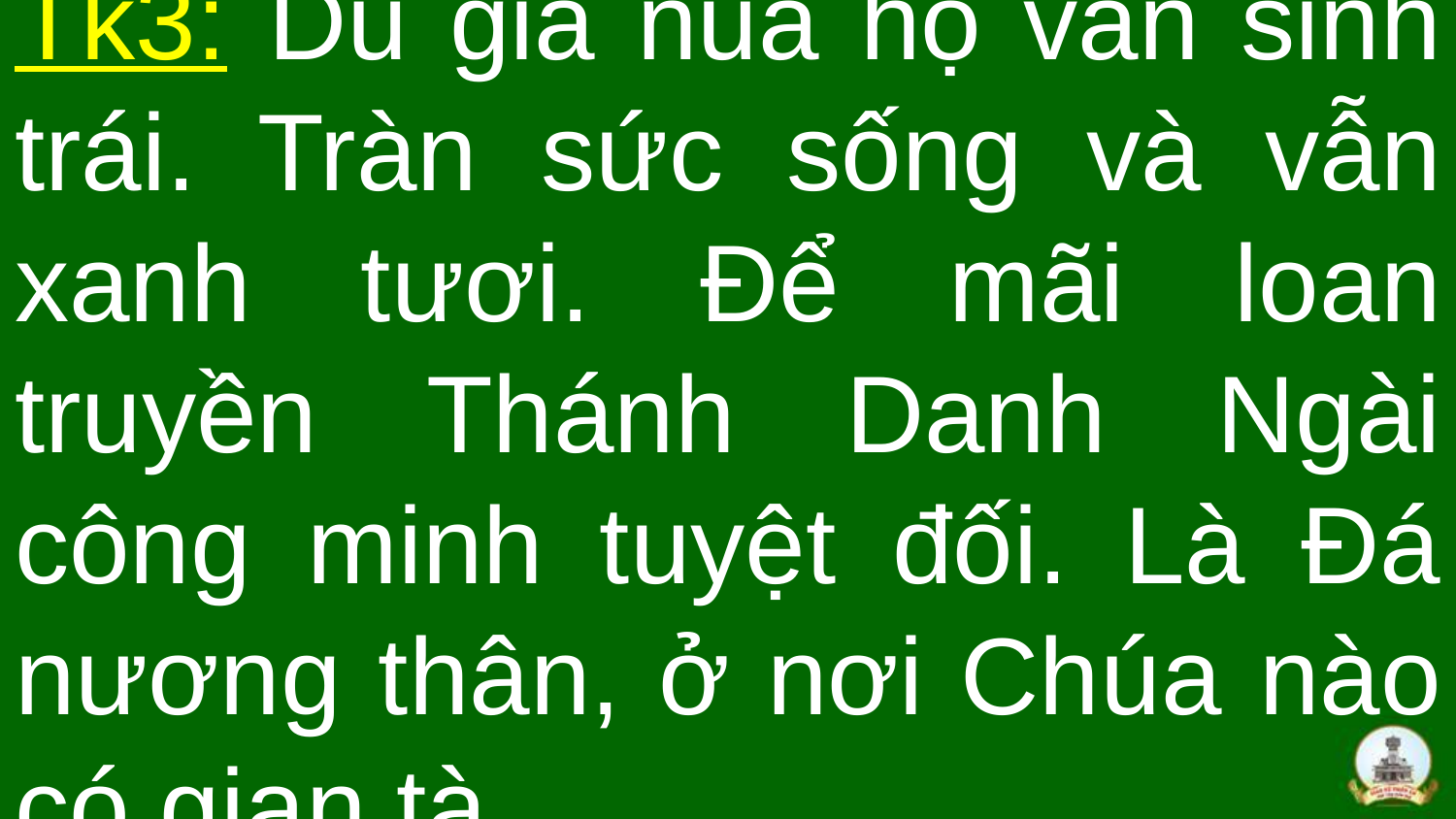

# Tk3: Dù già nua họ vẫn sinh trái. Tràn sức sống và vẫn xanh tươi. Để mãi loan truyền Thánh Danh Ngài công minh tuyệt đối. Là Đá nương thân, ở nơi Chúa nào có gian tà.